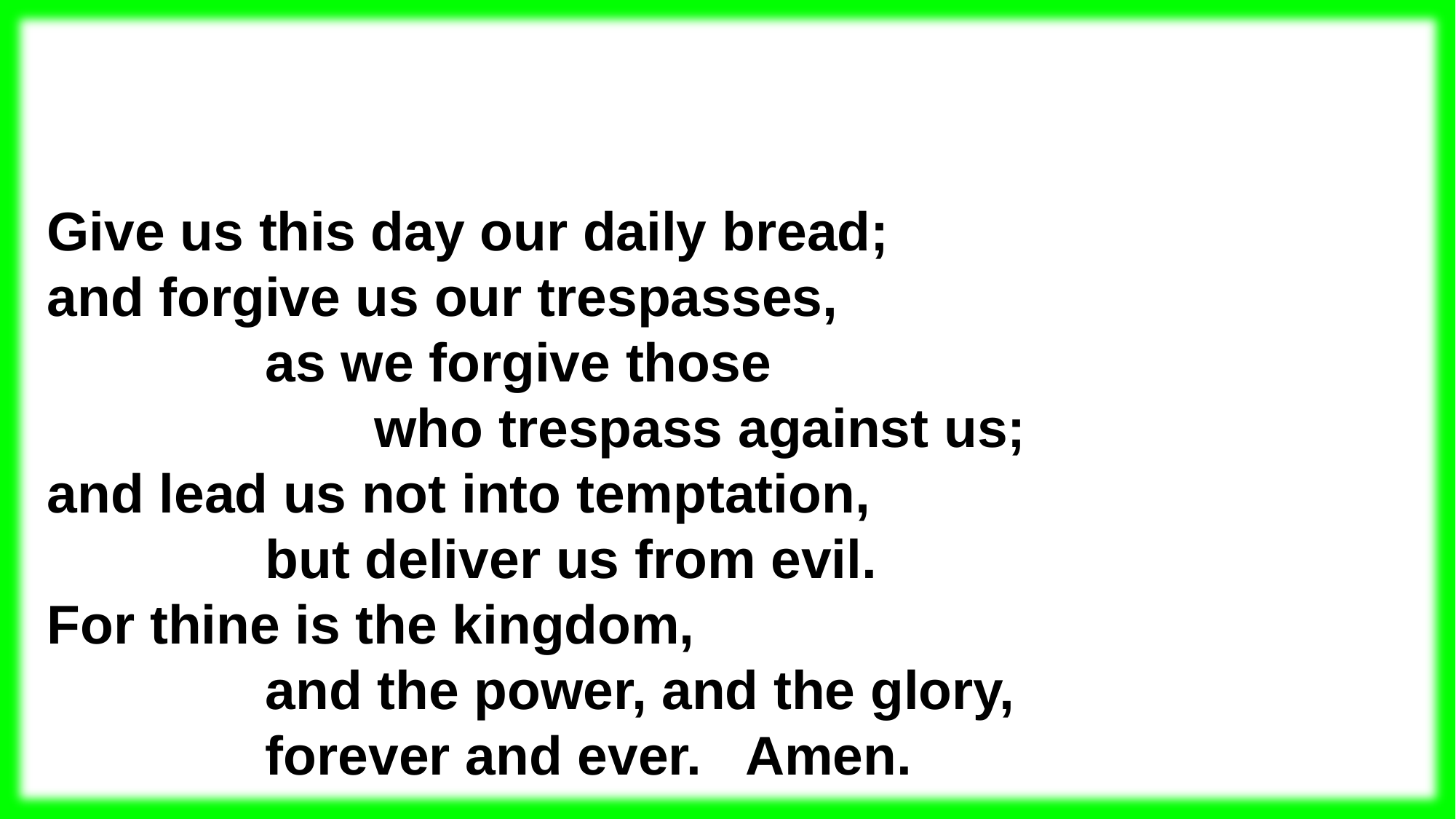

Give us this day our daily bread;
and forgive us our trespasses,
		as we forgive those
			who trespass against us;
and lead us not into temptation,
 		but deliver us from evil.
For thine is the kingdom,
		and the power, and the glory,
		forever and ever.   Amen.